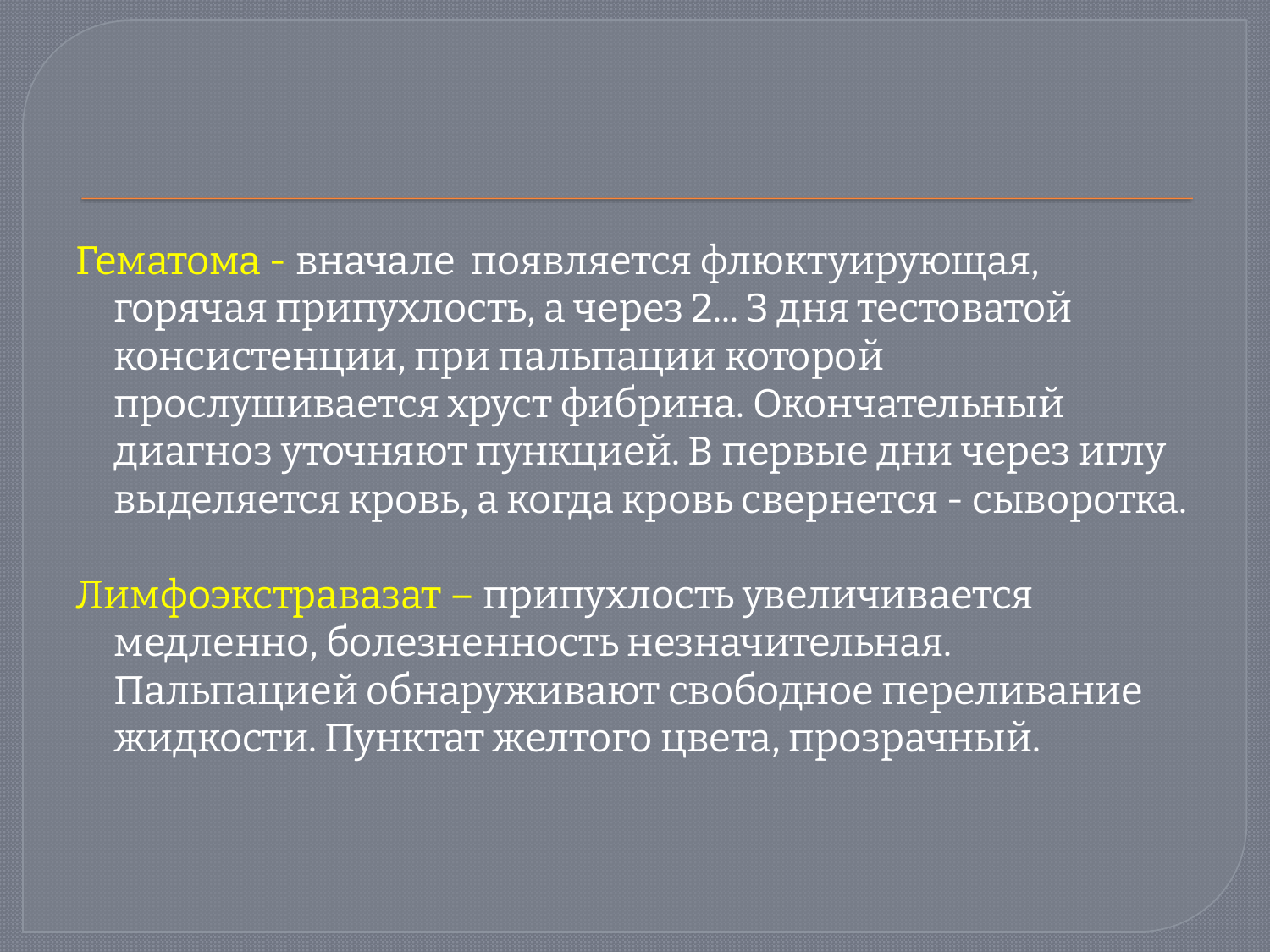

Гематома - вначале  появляется флюктуирующая, горячая припухлость, а через 2... 3 дня тестоватой консистенции, при пальпации которой прослушивается хруст фибрина. Окончательный диагноз уточняют пункцией. В первые дни через иглу выделяется кровь, а когда кровь свернется - сыворотка.

Лимфоэкстравазат – припухлость увеличивается медленно, болезненность незначительная. Пальпацией обнаруживают свободное переливание жидкости. Пунктат желтого цвета, прозрачный.